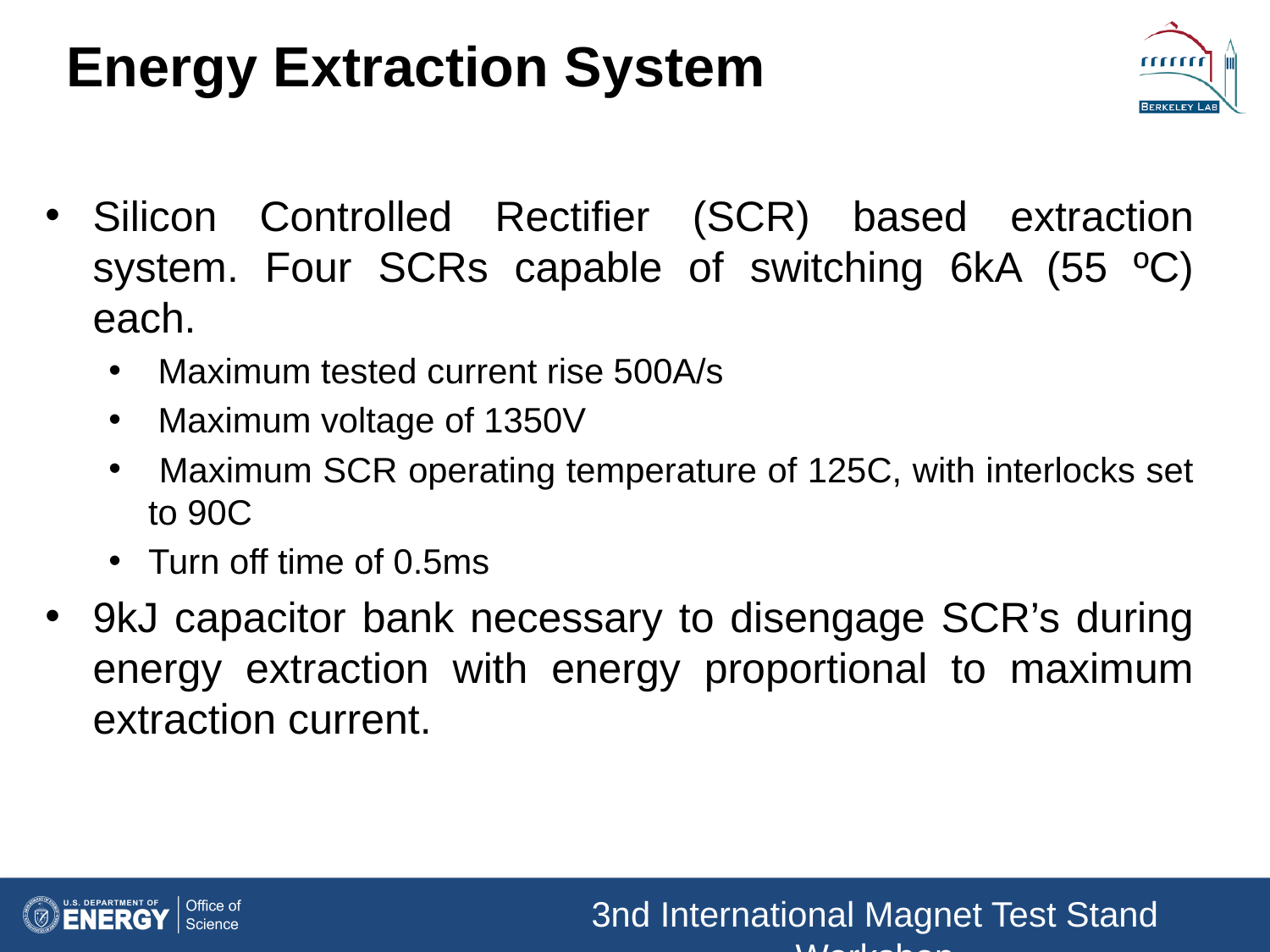

Energy Extraction System
Silicon Controlled Rectifier (SCR) based extraction system. Four SCRs capable of switching 6kA (55 ºC) each.
 Maximum tested current rise 500A/s
 Maximum voltage of 1350V
 Maximum SCR operating temperature of 125C, with interlocks set to 90C
Turn off time of 0.5ms
9kJ capacitor bank necessary to disengage SCR’s during energy extraction with energy proportional to maximum extraction current.